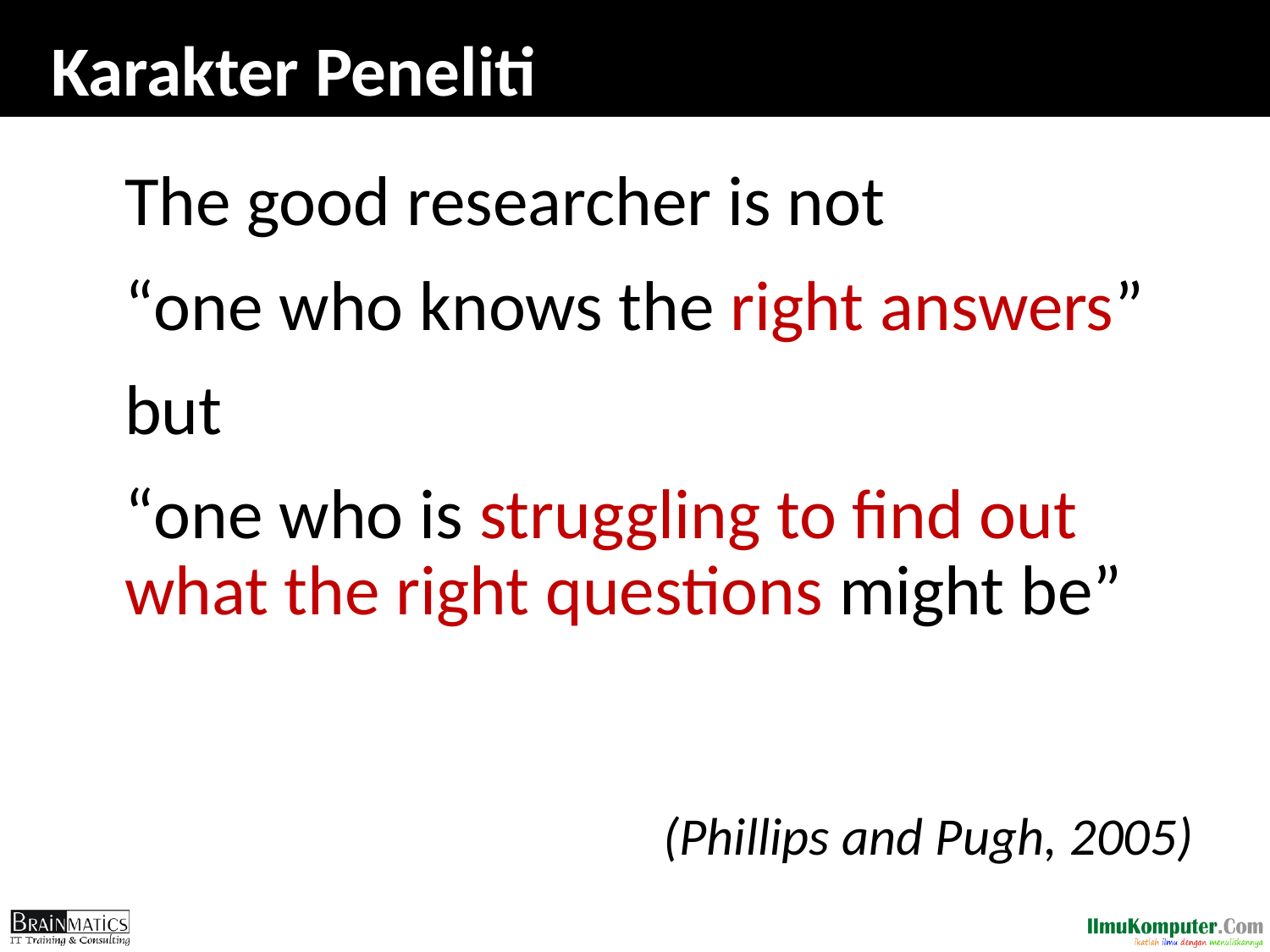

# Karakter Peneliti
	The good researcher is not
	“one who knows the right answers”
	but
	“one who is struggling to find out what the right questions might be”

(Phillips and Pugh, 2005)